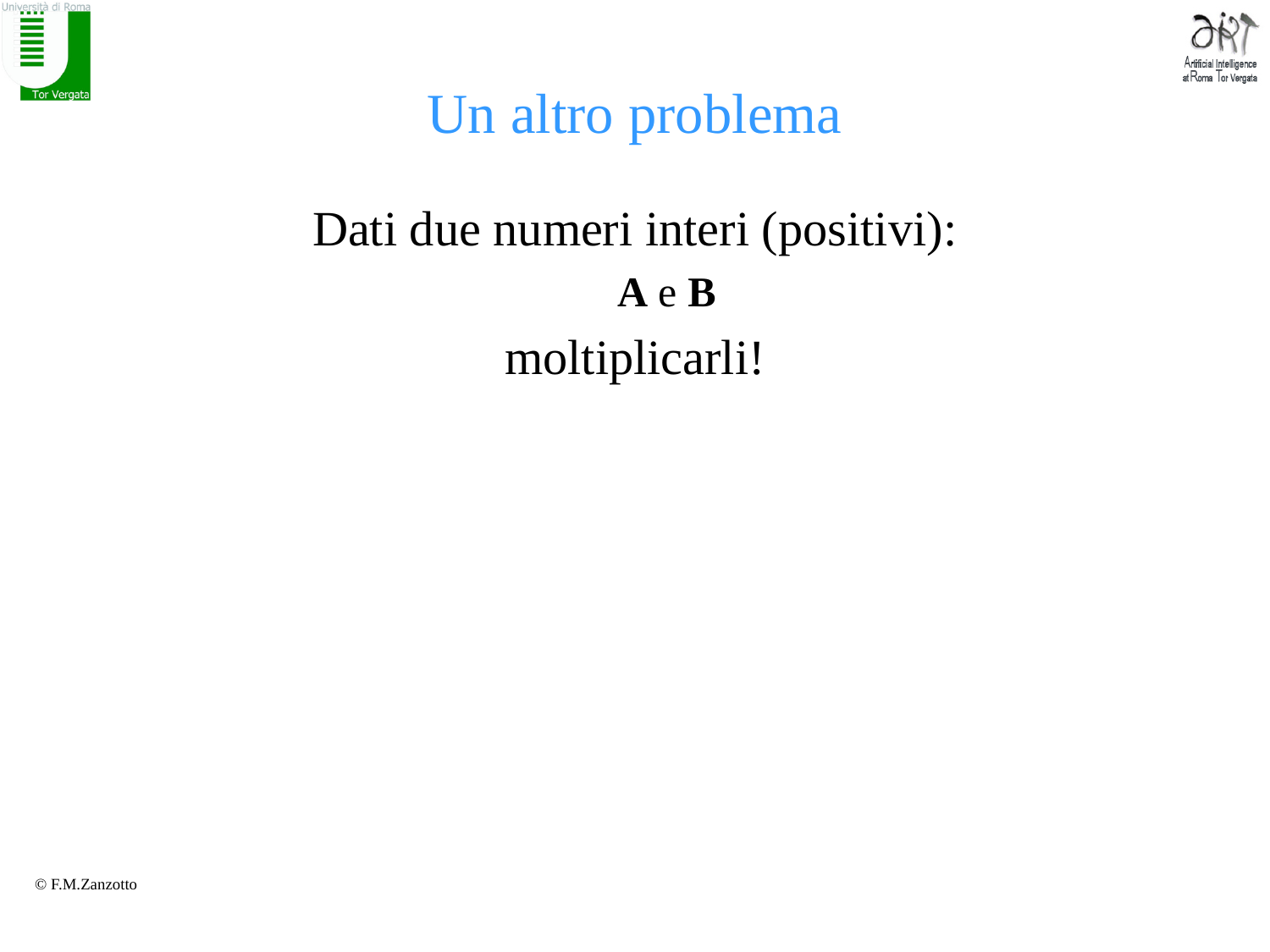

# Un altro problema
Dati due numeri interi (positivi):
A e B
moltiplicarli!